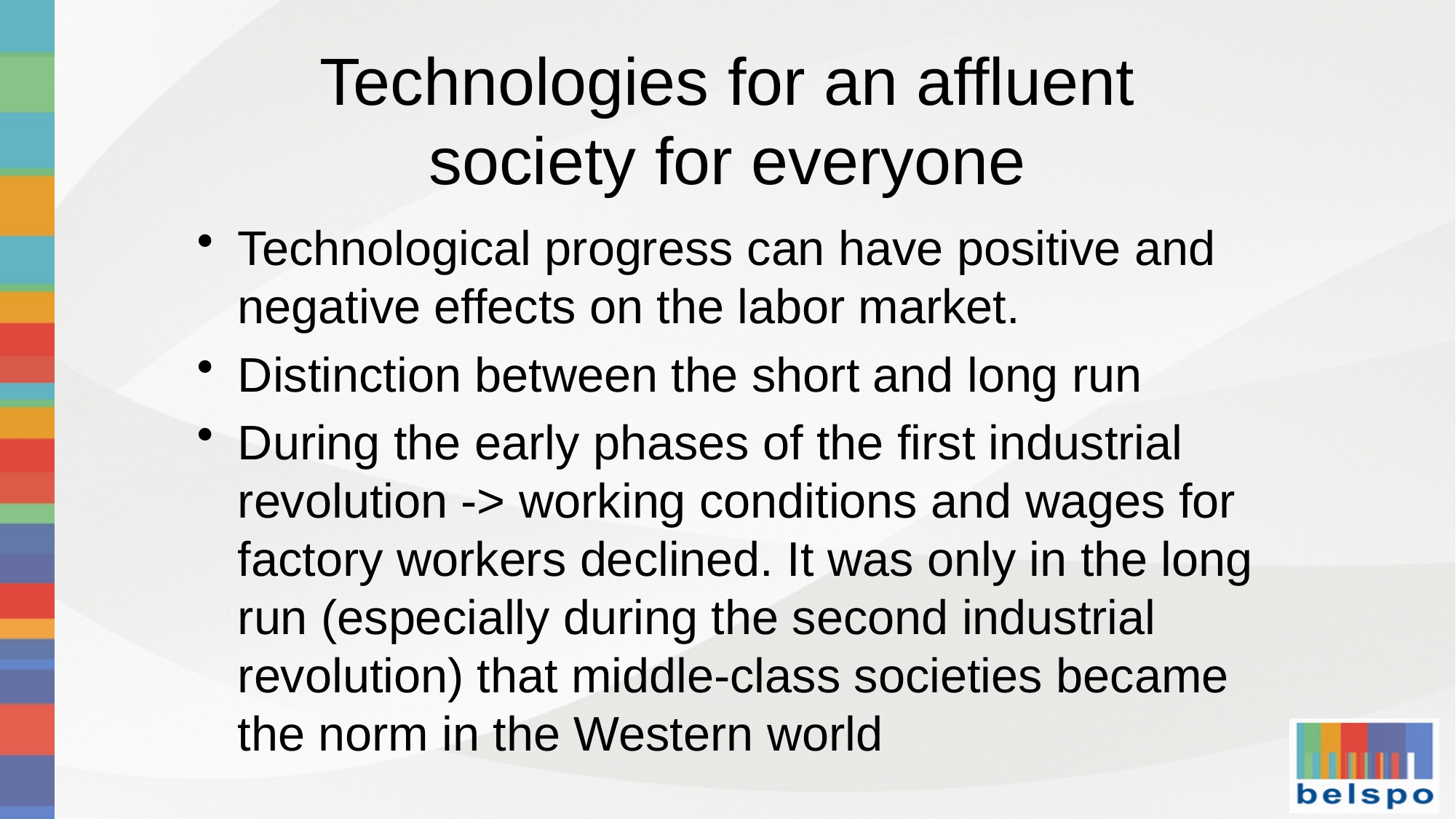

# Technologies for an affluent society for everyone
Technological progress can have positive and negative effects on the labor market.
Distinction between the short and long run
During the early phases of the first industrial revolution -> working conditions and wages for factory workers declined. It was only in the long run (especially during the second industrial revolution) that middle-class societies became the norm in the Western world